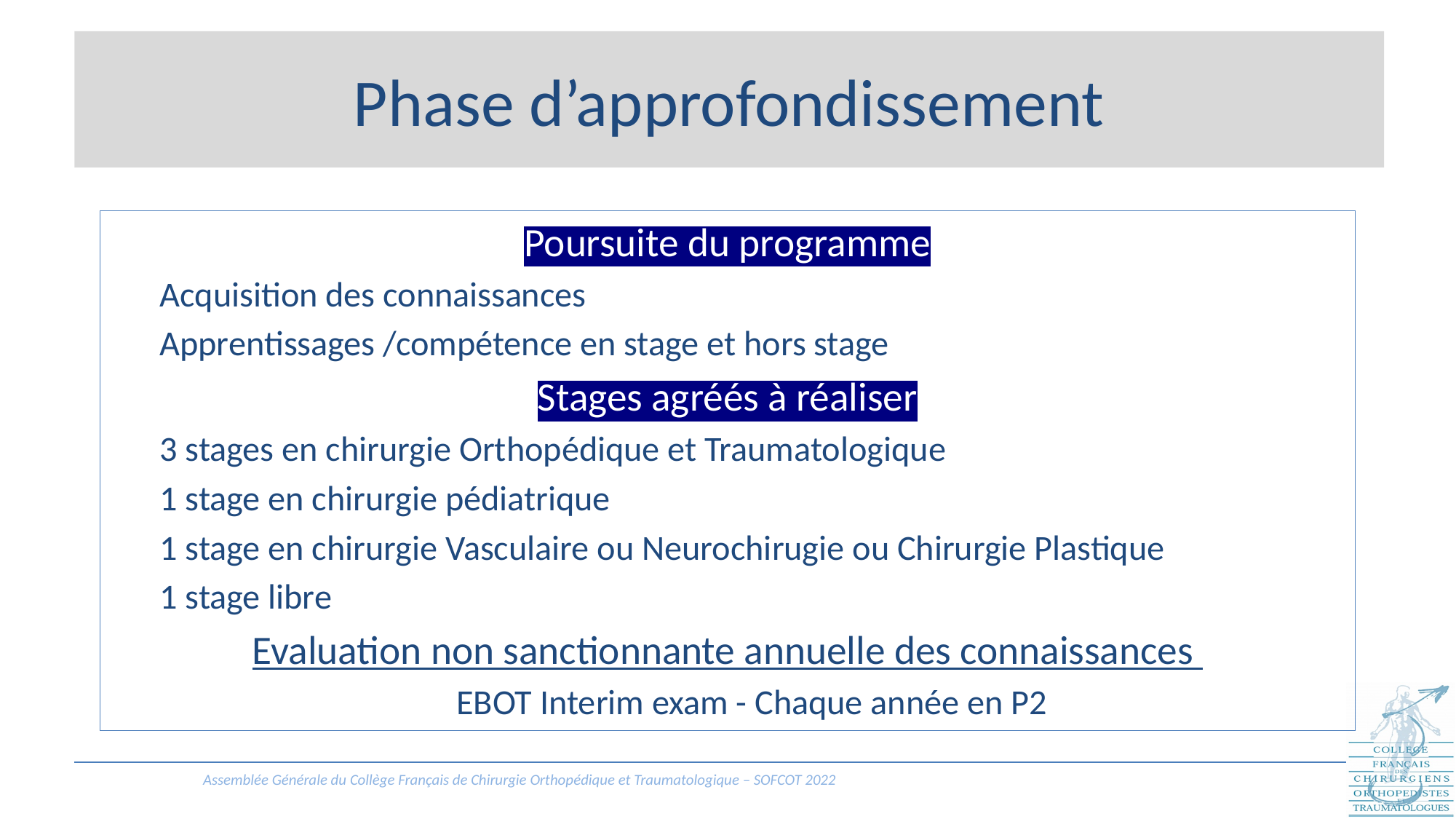

# Phase d’approfondissement
Poursuite du programme
Acquisition des connaissances
Apprentissages /compétence en stage et hors stage
Stages agréés à réaliser
3 stages en chirurgie Orthopédique et Traumatologique
1 stage en chirurgie pédiatrique
1 stage en chirurgie Vasculaire ou Neurochirugie ou Chirurgie Plastique
1 stage libre
Evaluation non sanctionnante annuelle des connaissances
EBOT Interim exam - Chaque année en P2